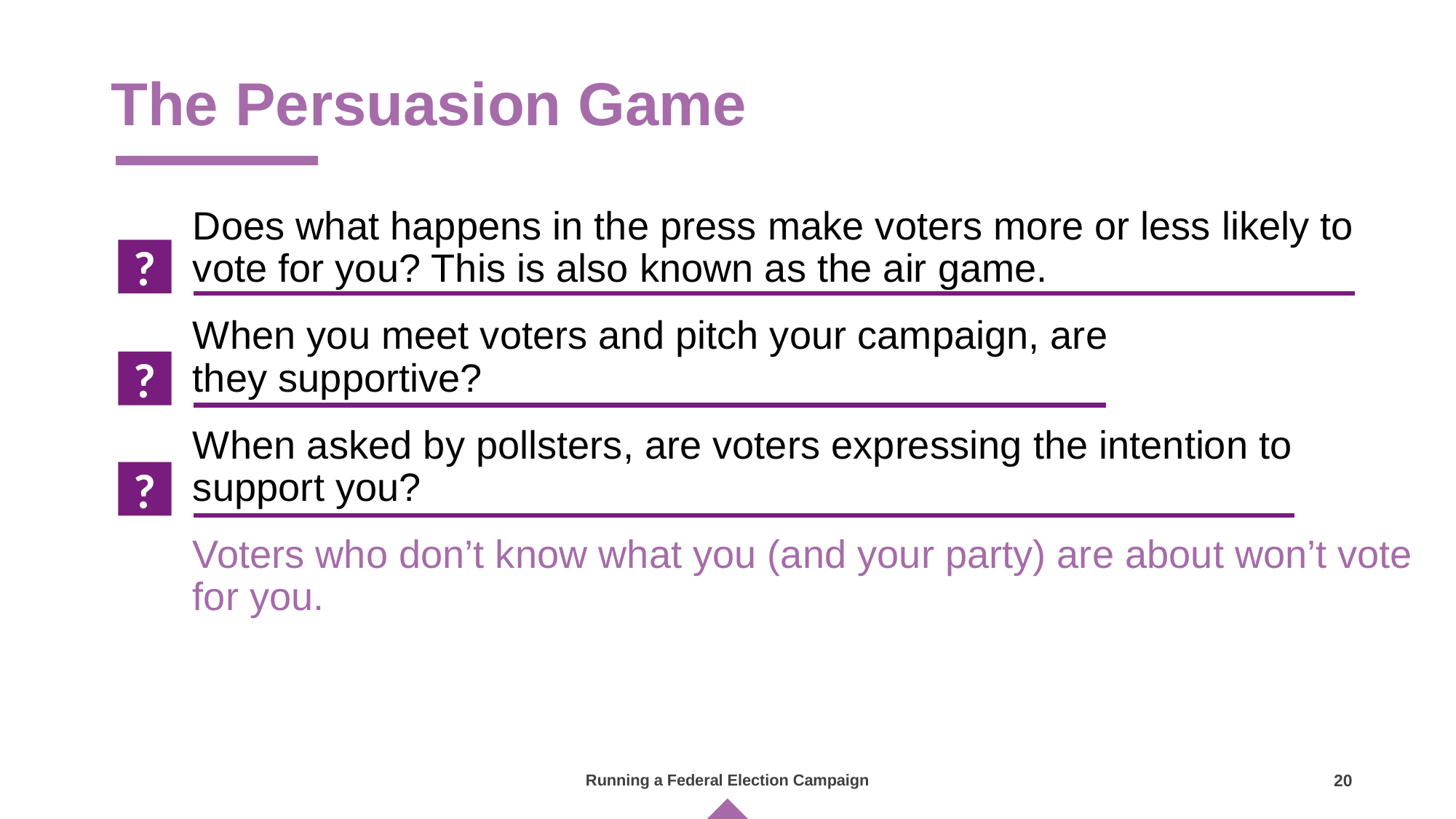

# The Persuasion Game
Does what happens in the press make voters more or less likely to vote for you? This is also known as the air game.
When you meet voters and pitch your campaign, are
they supportive?
When asked by pollsters, are voters expressing the intention to support you?
Voters who don’t know what you (and your party) are about won’t vote for you.
?
?
?